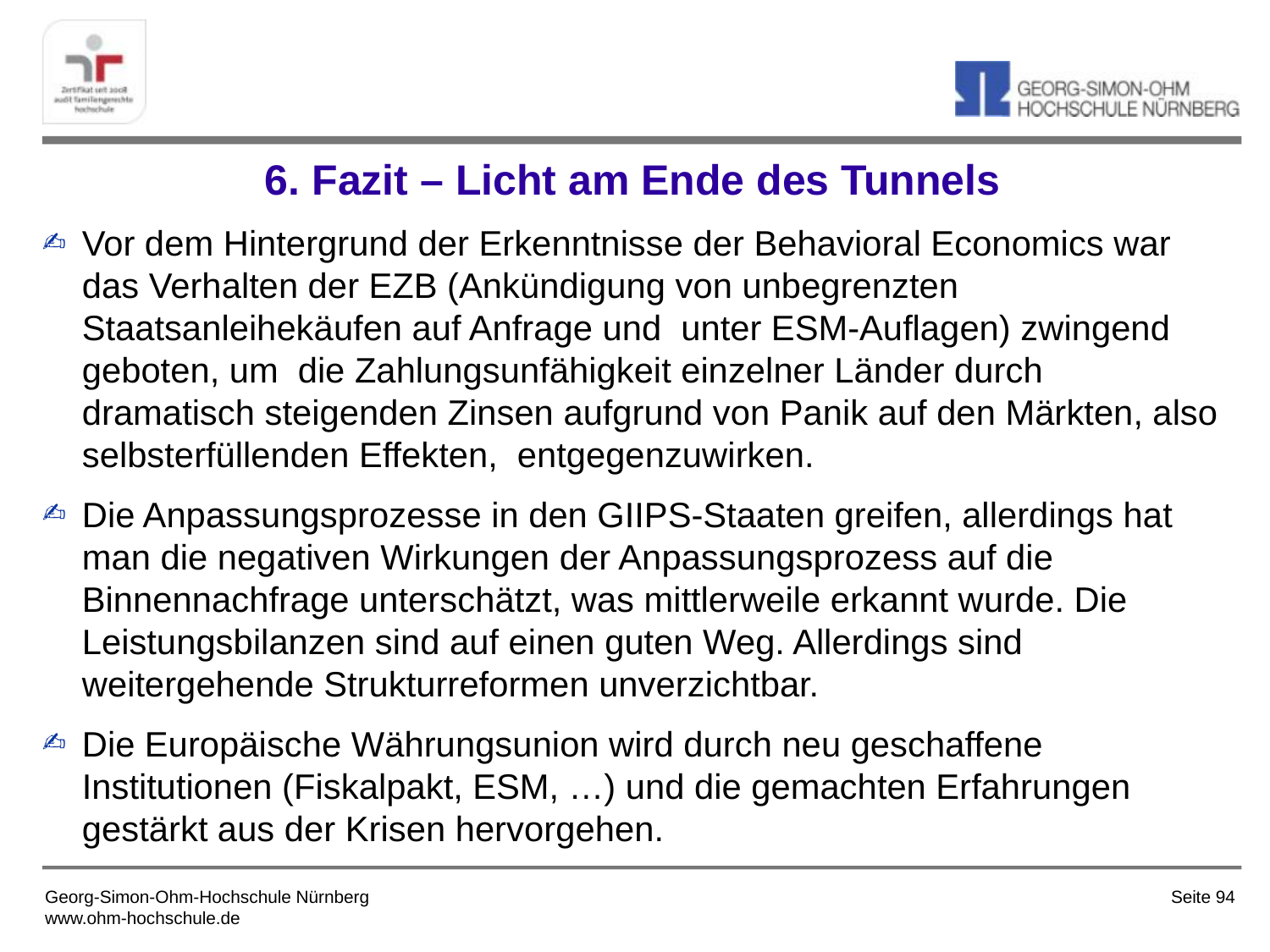

6. Fazit – Licht am Ende des Tunnels
Vor dem Hintergrund der Erkenntnisse der Behavioral Economics war das Verhalten der EZB (Ankündigung von unbegrenzten Staatsanleihekäufen auf Anfrage und  unter ESM-Auflagen) zwingend geboten, um  die Zahlungsunfähigkeit einzelner Länder durch dramatisch steigenden Zinsen aufgrund von Panik auf den Märkten, also selbsterfüllenden Effekten,  entgegenzuwirken.
Die Anpassungsprozesse in den GIIPS-Staaten greifen, allerdings hat man die negativen Wirkungen der Anpassungsprozess auf die Binnennachfrage unterschätzt, was mittlerweile erkannt wurde. Die Leistungsbilanzen sind auf einen guten Weg. Allerdings sind weitergehende Strukturreformen unverzichtbar.
Die Europäische Währungsunion wird durch neu geschaffene Institutionen (Fiskalpakt, ESM, …) und die gemachten Erfahrungen gestärkt aus der Krisen hervorgehen.

Seite 94
Georg-Simon-Ohm-Hochschule Nürnberg
www.ohm-hochschule.de